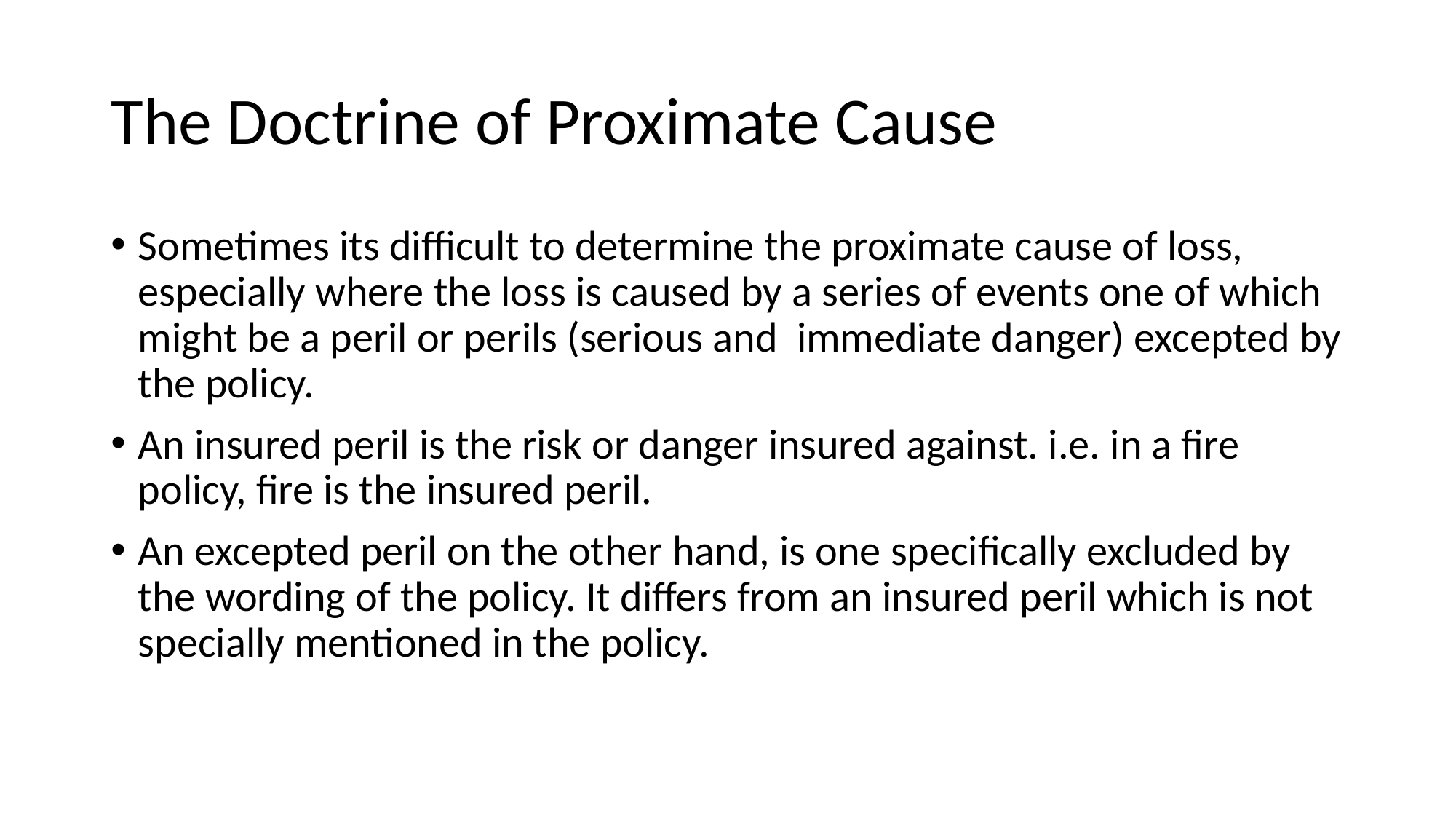

# The Doctrine of Proximate Cause
Sometimes its difficult to determine the proximate cause of loss, especially where the loss is caused by a series of events one of which might be a peril or perils (serious and  immediate danger) excepted by the policy.
An insured peril is the risk or danger insured against. i.e. in a fire policy, fire is the insured peril.
An excepted peril on the other hand, is one specifically excluded by the wording of the policy. It differs from an insured peril which is not specially mentioned in the policy.